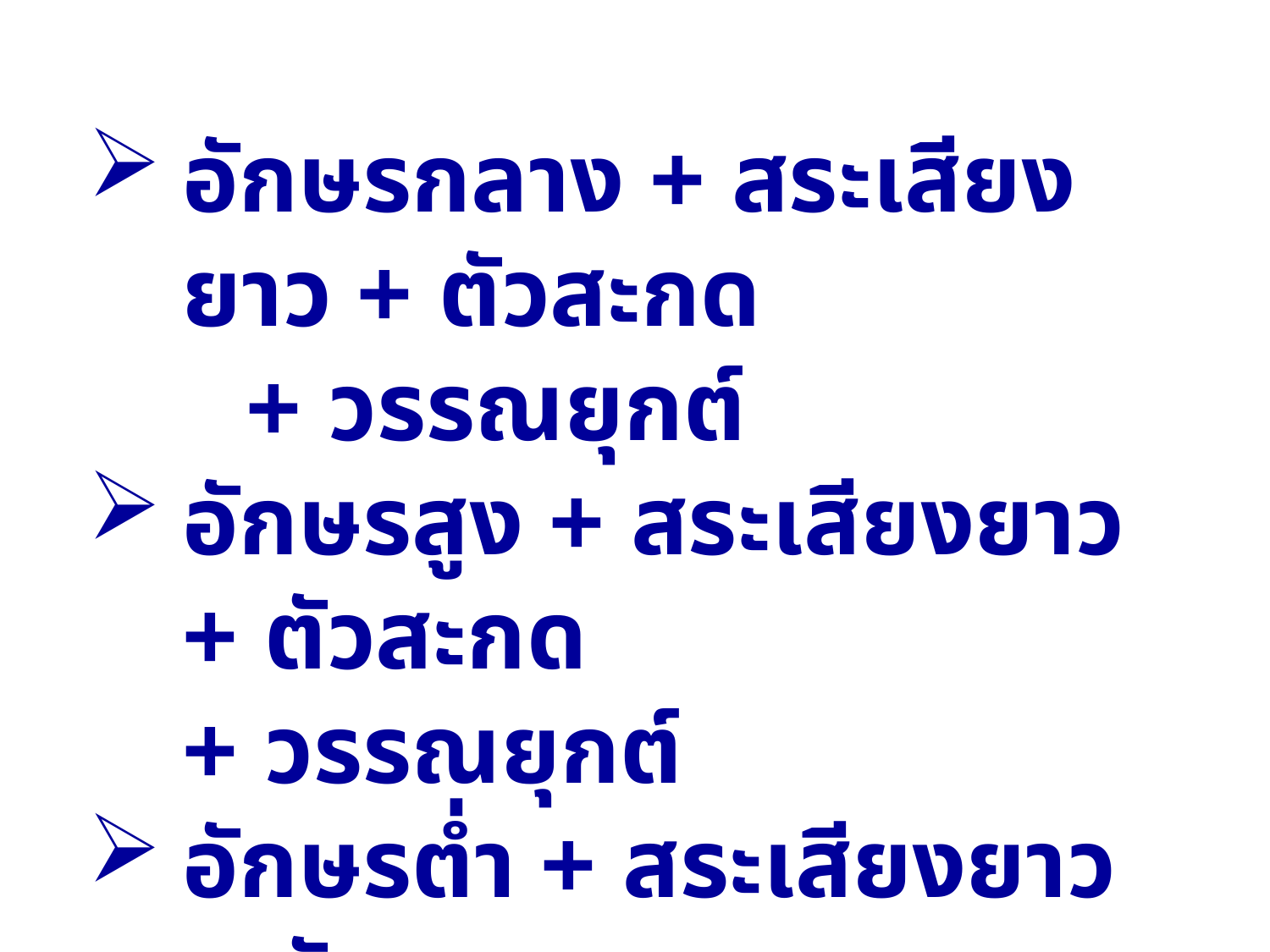

อักษรกลาง + สระเสียงยาว + ตัวสะกด
      + วรรณยุกต์
อักษรสูง + สระเสียงยาว + ตัวสะกด
+ วรรณยุกต์
อักษรต่ำ + สระเสียงยาว + ตัวสะกด
+ วรรณยุกต์